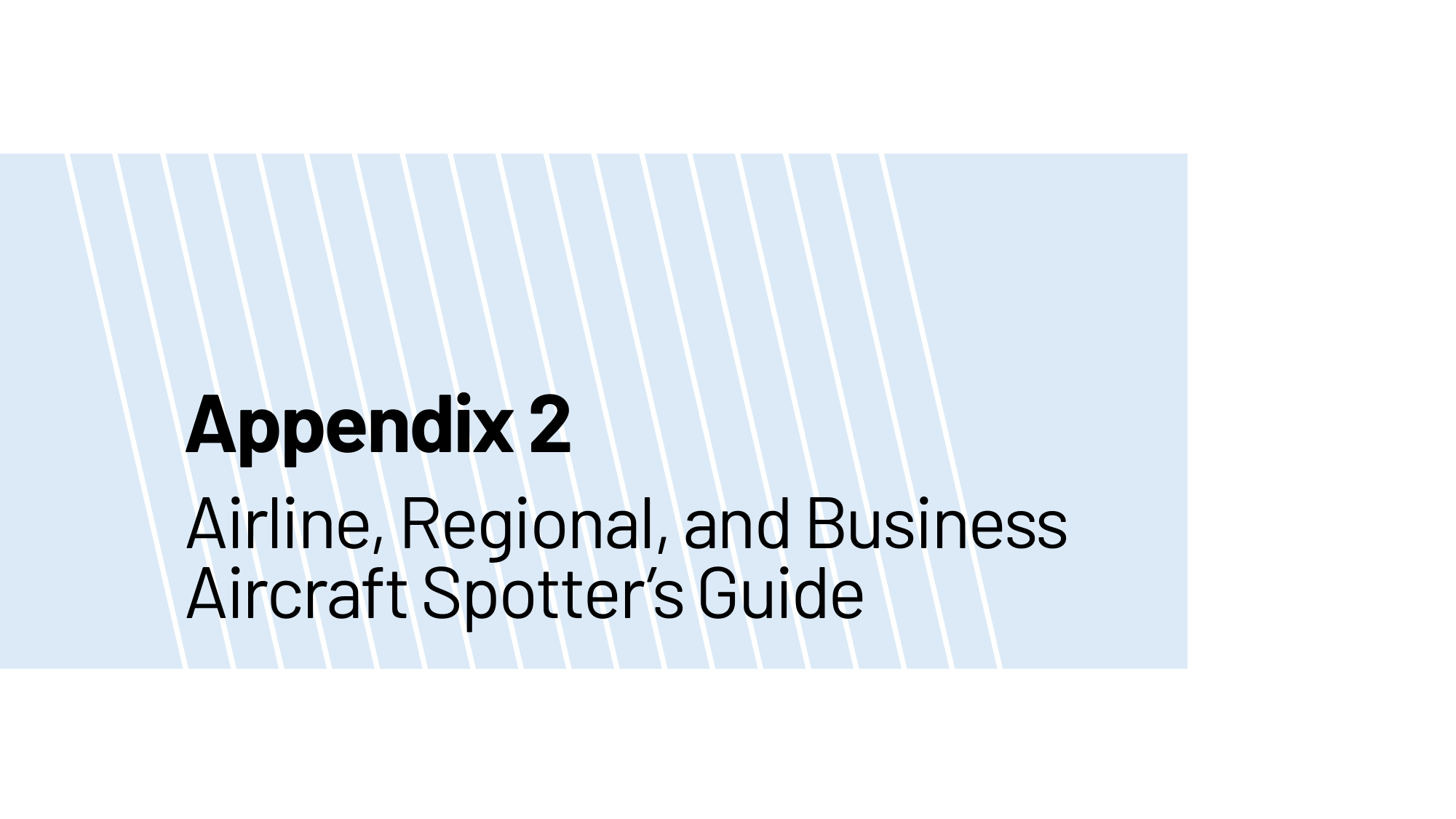

Appendix 2
Airline, Regional, and Business Aircraft Spotter’s Guide